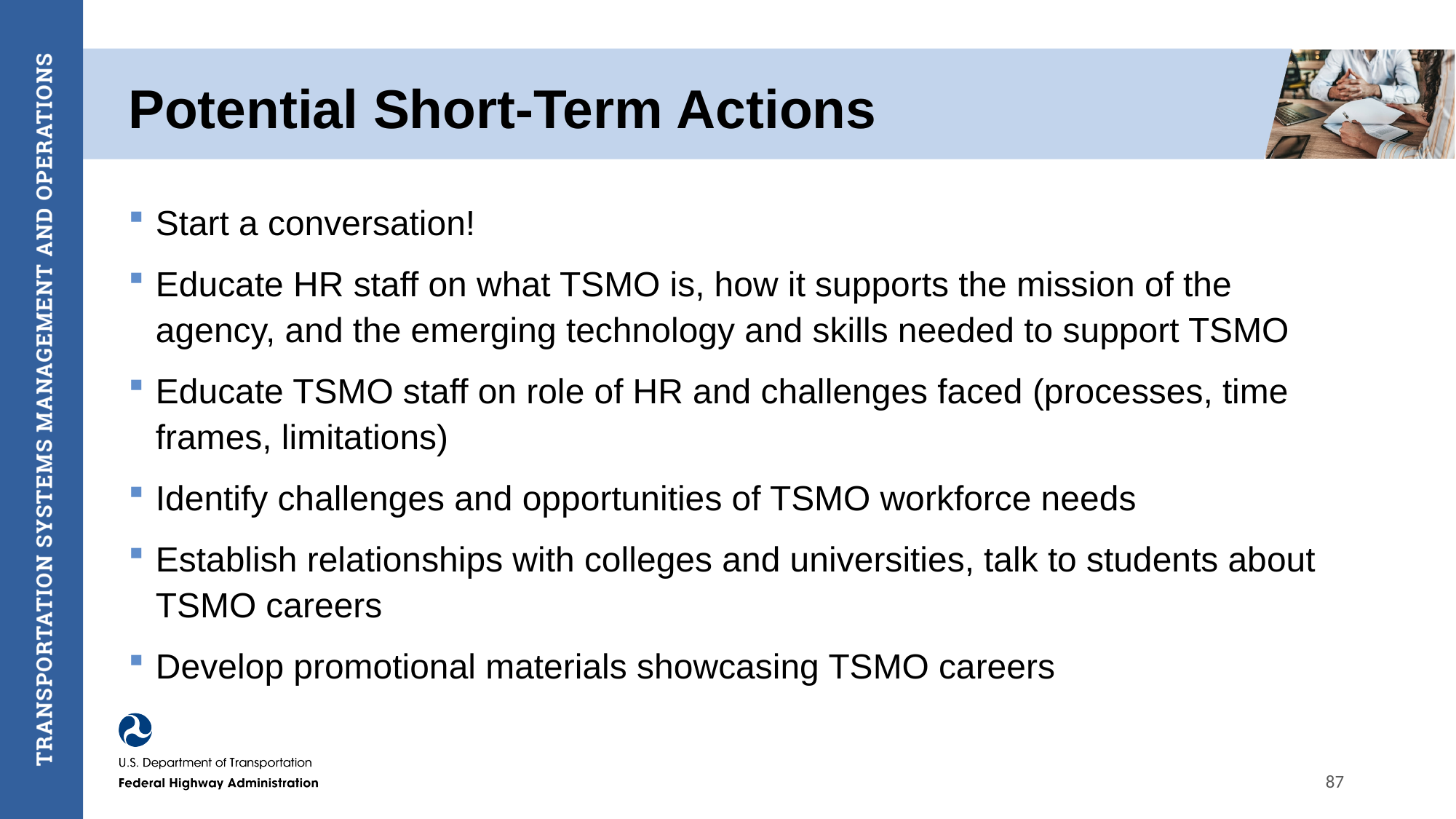

# Potential Short-Term Actions
Start a conversation!
Educate HR staff on what TSMO is, how it supports the mission of the agency, and the emerging technology and skills needed to support TSMO
Educate TSMO staff on role of HR and challenges faced (processes, time frames, limitations)
Identify challenges and opportunities of TSMO workforce needs
Establish relationships with colleges and universities, talk to students about TSMO careers
Develop promotional materials showcasing TSMO careers
87